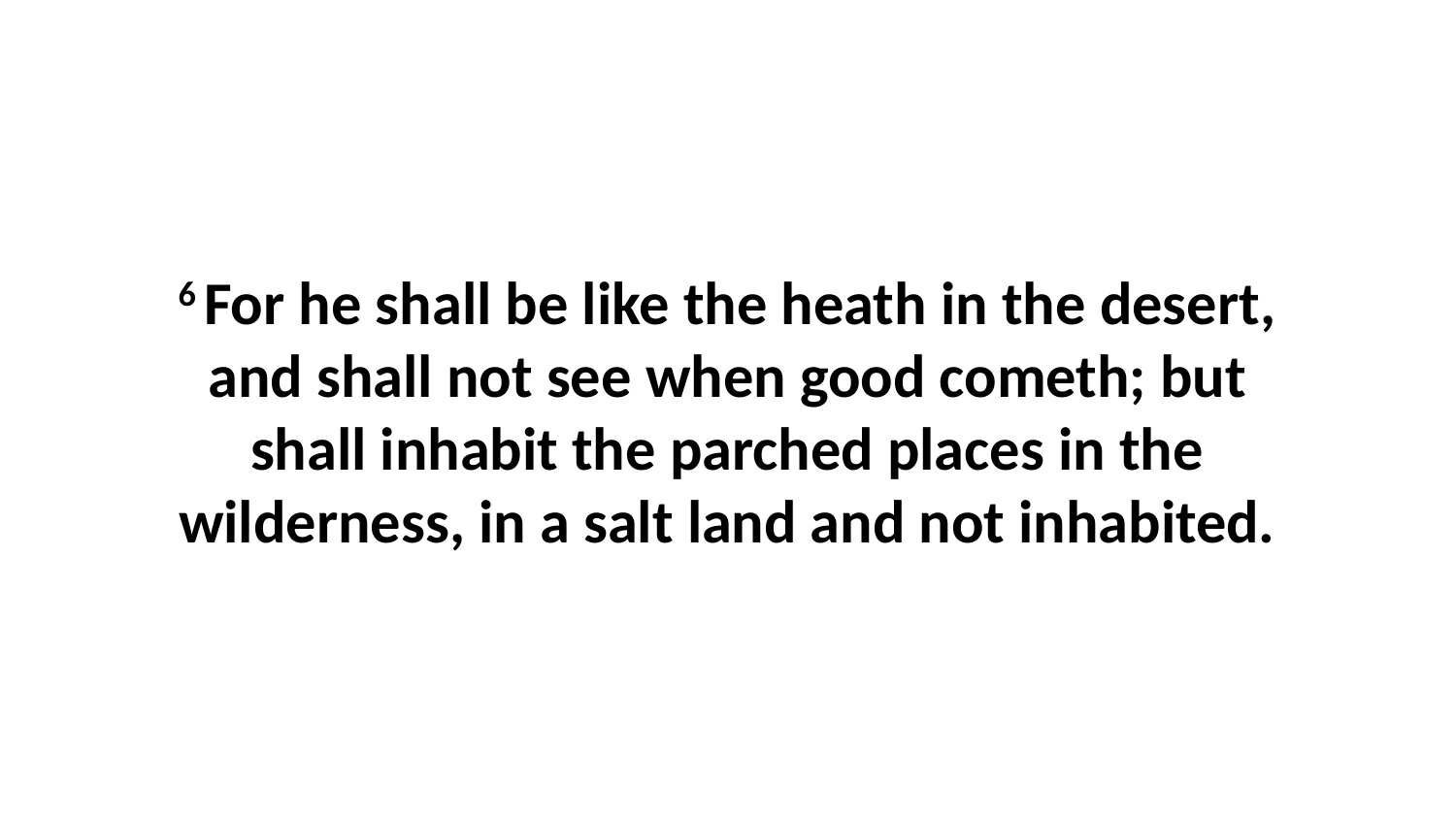

6 For he shall be like the heath in the desert, and shall not see when good cometh; but shall inhabit the parched places in the wilderness, in a salt land and not inhabited.